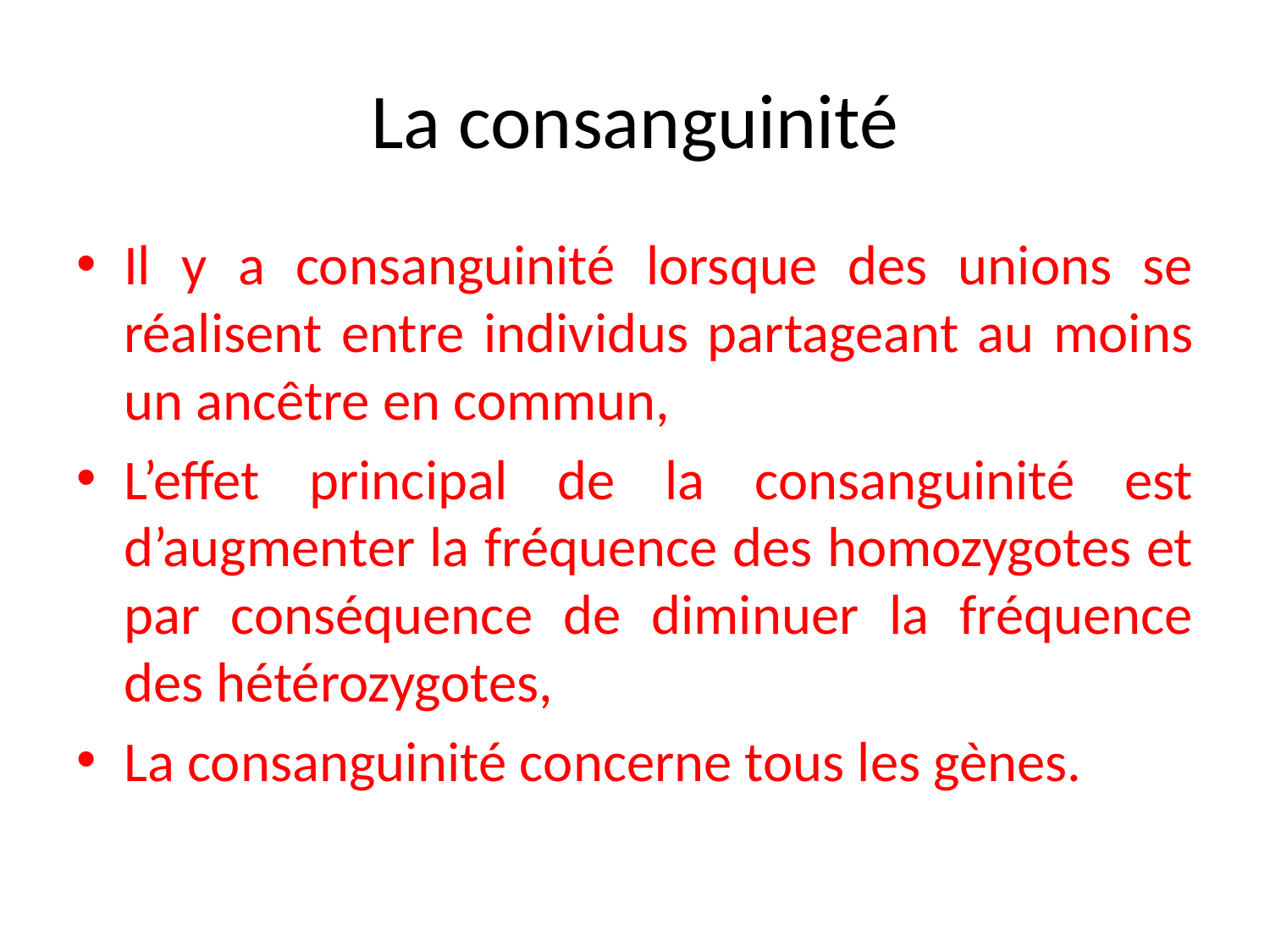

# La consanguinité
Il y a consanguinité lorsque des unions se réalisent entre individus partageant au moins un ancêtre en commun,
L’effet principal de la consanguinité est d’augmenter la fréquence des homozygotes et par conséquence de diminuer la fréquence des hétérozygotes,
La consanguinité concerne tous les gènes.